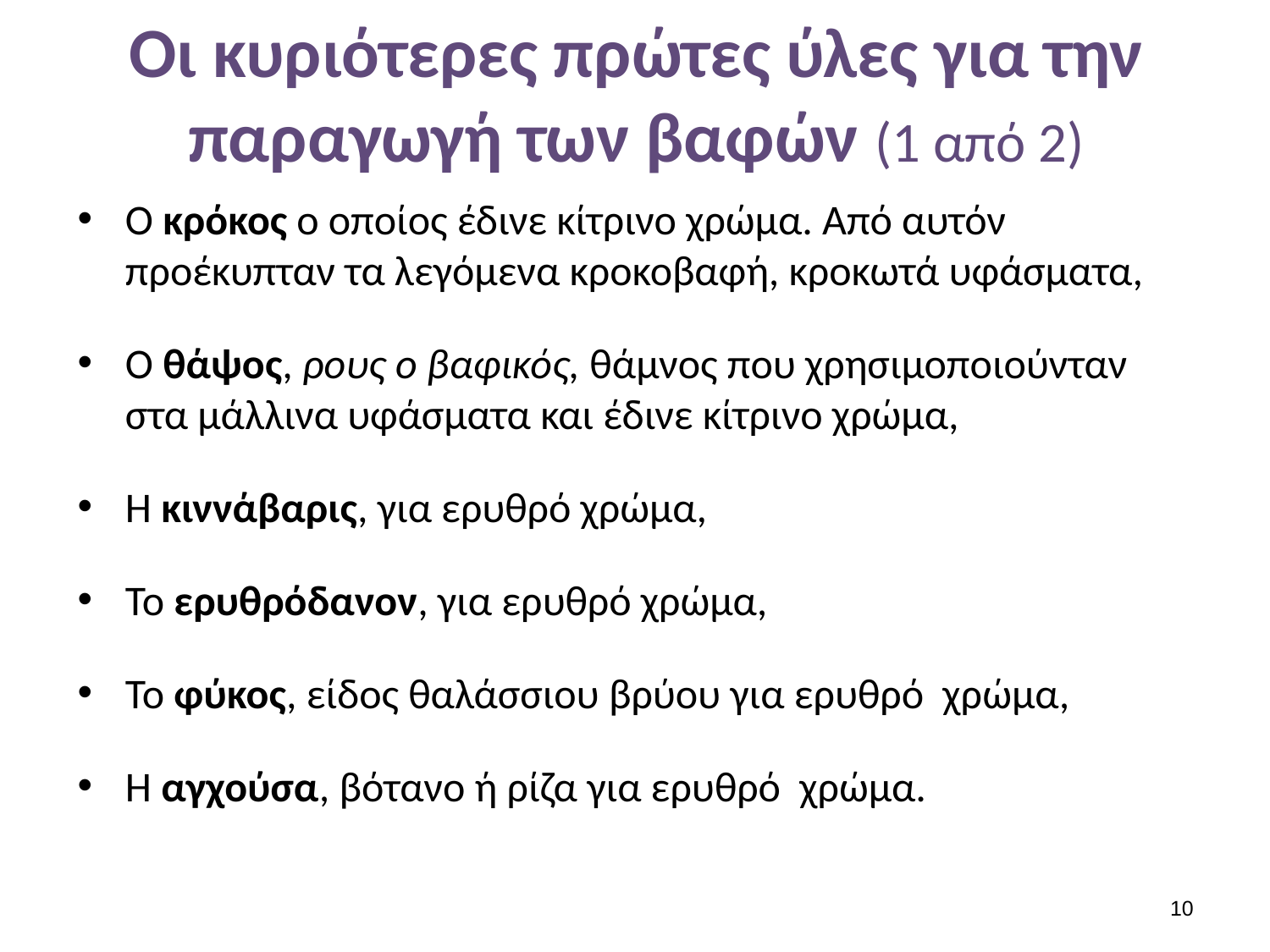

# Οι κυριότερες πρώτες ύλες για την παραγωγή των βαφών (1 από 2)
Ο κρόκος ο οποίος έδινε κίτρινο χρώμα. Από αυτόν προέκυπταν τα λεγόμενα κροκοβαφή, κροκωτά υφάσματα,
Ο θάψος, ρους ο βαφικός, θάμνος που χρησιμοποιούνταν στα μάλλινα υφάσματα και έδινε κίτρινο χρώμα,
Η κιννάβαρις, για ερυθρό χρώμα,
Το ερυθρόδανον, για ερυθρό χρώμα,
Το φύκος, είδος θαλάσσιου βρύου για ερυθρό  χρώμα,
Η αγχούσα, βότανο ή ρίζα για ερυθρό  χρώμα.
10